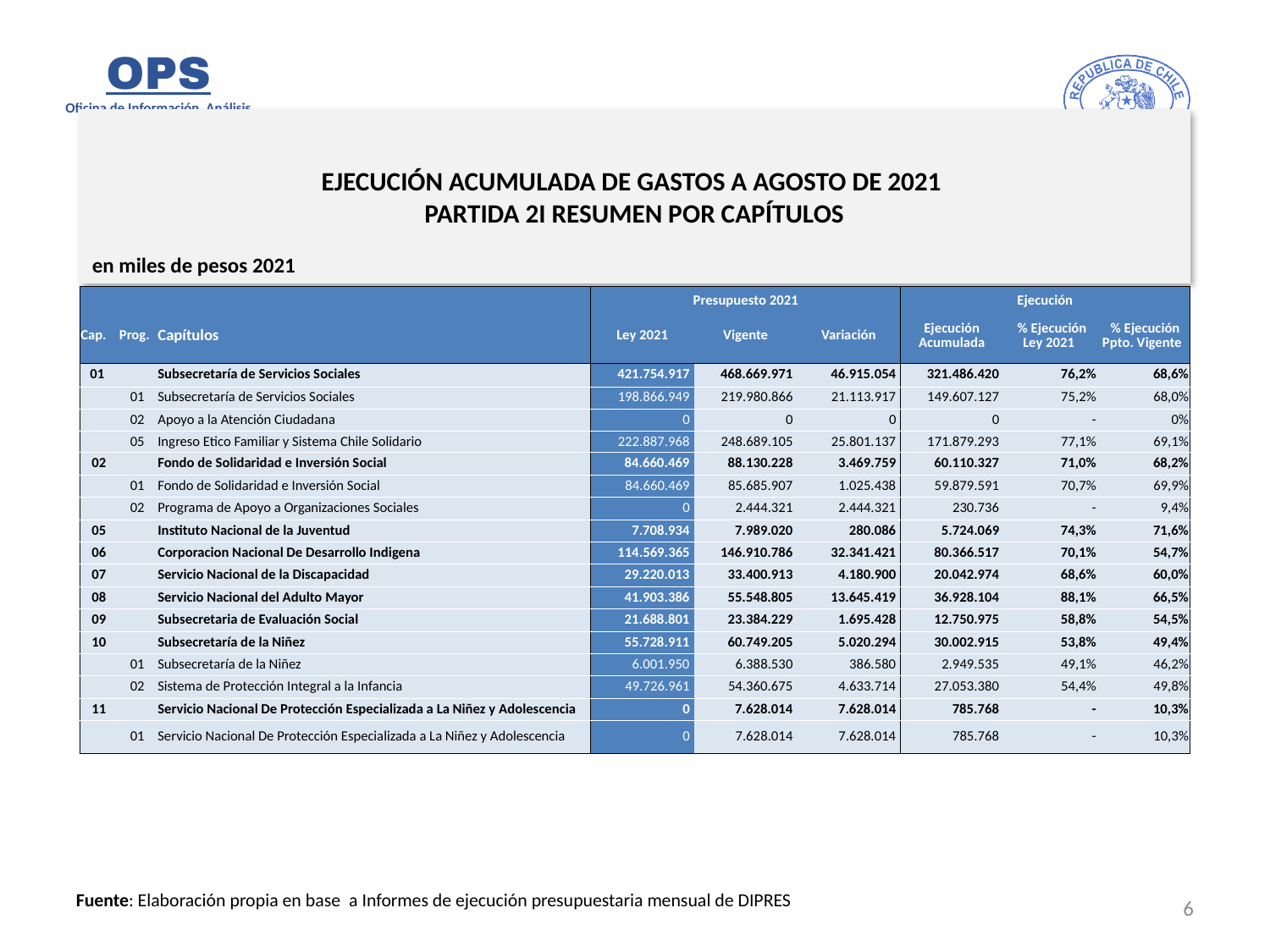

# EJECUCIÓN ACUMULADA DE GASTOS A AGOSTO DE 2021 PARTIDA 2I RESUMEN POR CAPÍTULOS
en miles de pesos 2021
|  |  |  | Presupuesto 2021 |  |  | Ejecución |  |  |
| --- | --- | --- | --- | --- | --- | --- | --- | --- |
| Cap. | Prog. | Capítulos | Ley 2021 | Vigente | Variación | Ejecución Acumulada | % Ejecución Ley 2021 | % Ejecución Ppto. Vigente |
| 01 |  | Subsecretaría de Servicios Sociales | 421.754.917 | 468.669.971 | 46.915.054 | 321.486.420 | 76,2% | 68,6% |
|  | 01 | Subsecretaría de Servicios Sociales | 198.866.949 | 219.980.866 | 21.113.917 | 149.607.127 | 75,2% | 68,0% |
|  | 02 | Apoyo a la Atención Ciudadana | 0 | 0 | 0 | 0 | - | 0% |
|  | 05 | Ingreso Etico Familiar y Sistema Chile Solidario | 222.887.968 | 248.689.105 | 25.801.137 | 171.879.293 | 77,1% | 69,1% |
| 02 |  | Fondo de Solidaridad e Inversión Social | 84.660.469 | 88.130.228 | 3.469.759 | 60.110.327 | 71,0% | 68,2% |
|  | 01 | Fondo de Solidaridad e Inversión Social | 84.660.469 | 85.685.907 | 1.025.438 | 59.879.591 | 70,7% | 69,9% |
|  | 02 | Programa de Apoyo a Organizaciones Sociales | 0 | 2.444.321 | 2.444.321 | 230.736 | - | 9,4% |
| 05 |  | Instituto Nacional de la Juventud | 7.708.934 | 7.989.020 | 280.086 | 5.724.069 | 74,3% | 71,6% |
| 06 |  | Corporacion Nacional De Desarrollo Indigena | 114.569.365 | 146.910.786 | 32.341.421 | 80.366.517 | 70,1% | 54,7% |
| 07 |  | Servicio Nacional de la Discapacidad | 29.220.013 | 33.400.913 | 4.180.900 | 20.042.974 | 68,6% | 60,0% |
| 08 |  | Servicio Nacional del Adulto Mayor | 41.903.386 | 55.548.805 | 13.645.419 | 36.928.104 | 88,1% | 66,5% |
| 09 |  | Subsecretaria de Evaluación Social | 21.688.801 | 23.384.229 | 1.695.428 | 12.750.975 | 58,8% | 54,5% |
| 10 |  | Subsecretaría de la Niñez | 55.728.911 | 60.749.205 | 5.020.294 | 30.002.915 | 53,8% | 49,4% |
|  | 01 | Subsecretaría de la Niñez | 6.001.950 | 6.388.530 | 386.580 | 2.949.535 | 49,1% | 46,2% |
|  | 02 | Sistema de Protección Integral a la Infancia | 49.726.961 | 54.360.675 | 4.633.714 | 27.053.380 | 54,4% | 49,8% |
| 11 |  | Servicio Nacional De Protección Especializada a La Niñez y Adolescencia | 0 | 7.628.014 | 7.628.014 | 785.768 | - | 10,3% |
|  | 01 | Servicio Nacional De Protección Especializada a La Niñez y Adolescencia | 0 | 7.628.014 | 7.628.014 | 785.768 | - | 10,3% |
6